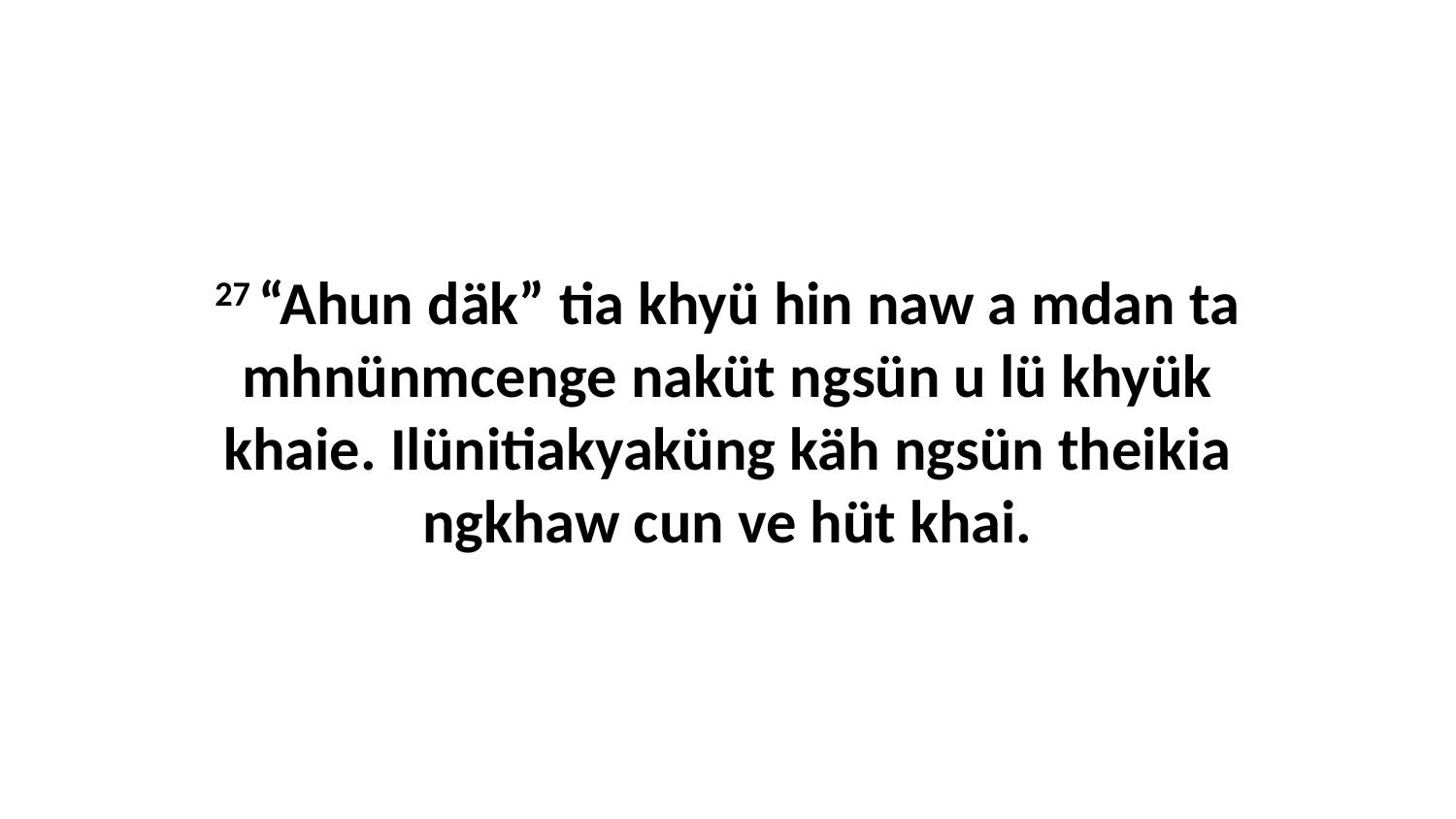

27 “Ahun däk” tia khyü hin naw a mdan ta mhnünmcenge naküt ngsün u lü khyük khaie. Ilünitiakyaküng käh ngsün theikia ngkhaw cun ve hüt khai.